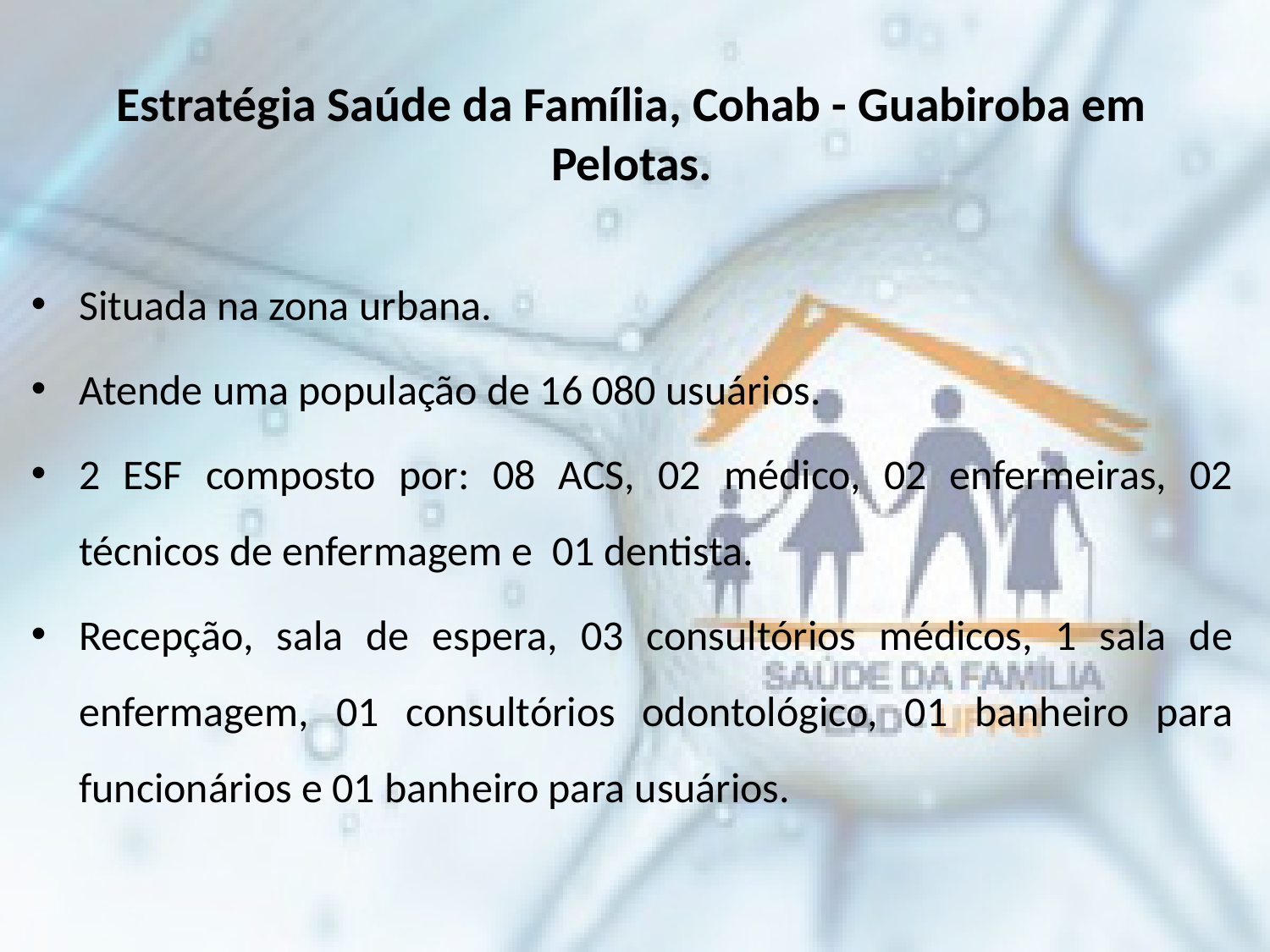

# Estratégia Saúde da Família, Cohab - Guabiroba em Pelotas.
Situada na zona urbana.
Atende uma população de 16 080 usuários.
2 ESF composto por: 08 ACS, 02 médico, 02 enfermeiras, 02 técnicos de enfermagem e  01 dentista.
Recepção, sala de espera, 03 consultórios médicos, 1 sala de enfermagem, 01 consultórios odontológico, 01 banheiro para funcionários e 01 banheiro para usuários.